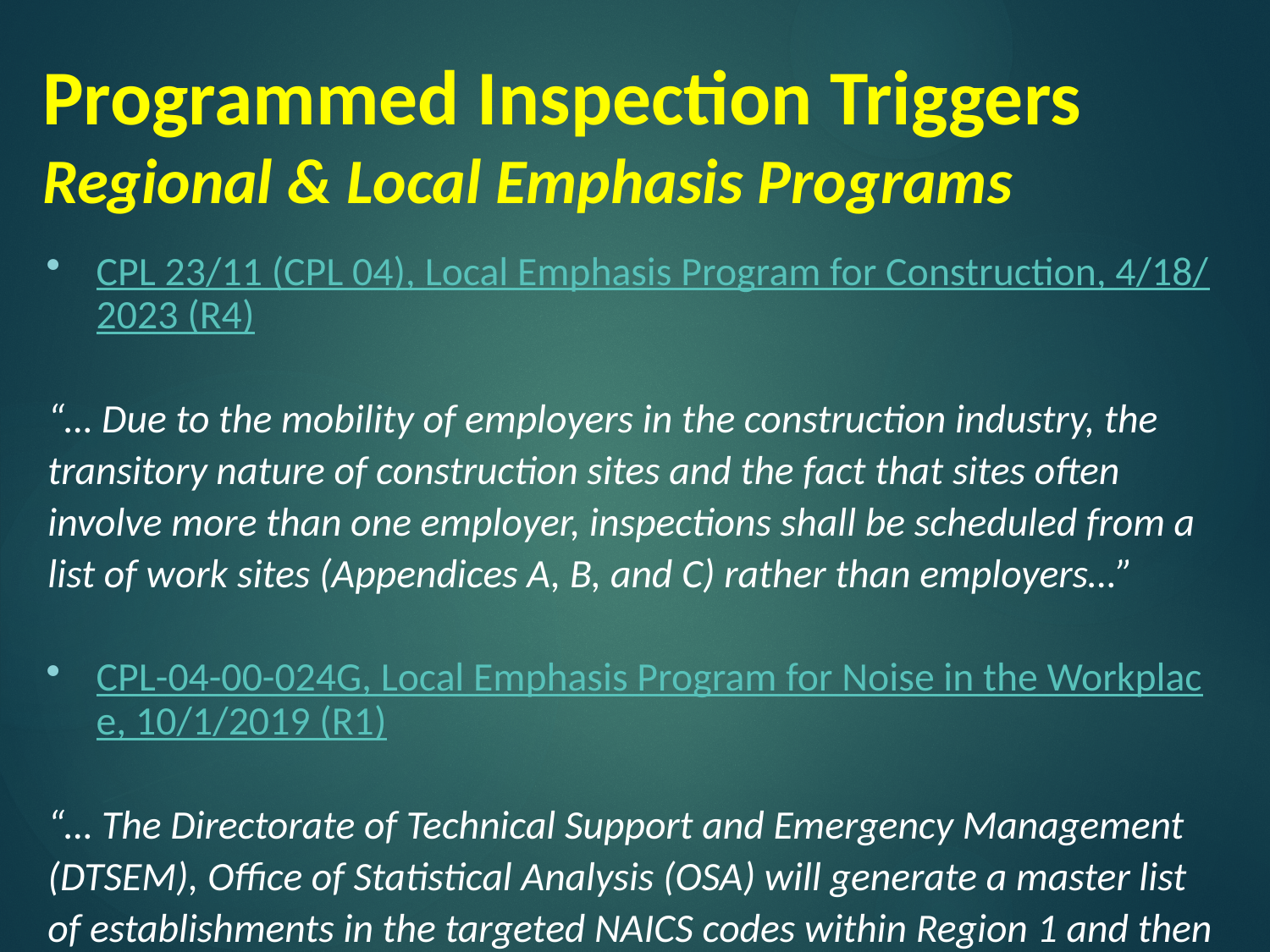

# Programmed Inspection Triggers Regional & Local Emphasis Programs
CPL 23/11 (CPL 04), Local Emphasis Program for Construction, 4/18/2023 (R4)

“… Due to the mobility of employers in the construction industry, the transitory nature of construction sites and the fact that sites often involve more than one employer, inspections shall be scheduled from a list of work sites (Appendices A, B, and C) rather than employers…”

CPL-04-00-024G, Local Emphasis Program for Noise in the Workplace, 10/1/2019 (R1)

“… The Directorate of Technical Support and Emergency Management (DTSEM), Office of Statistical Analysis (OSA) will generate a master list of establishments in the targeted NAICS codes within Region 1 and then assign a random number to each establishment. …”